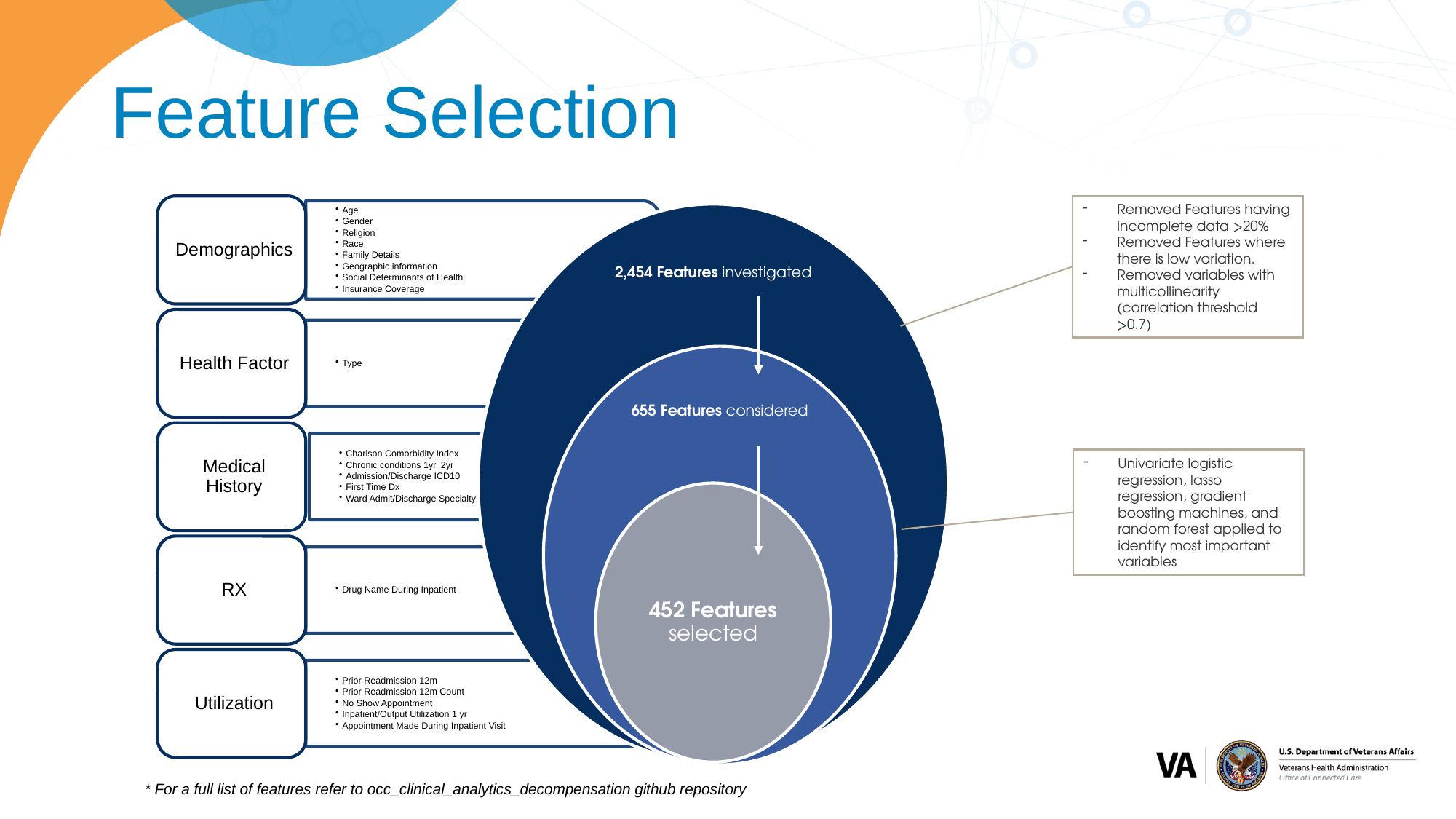

# Feature Selection
2,454 Features investigated
655 Features considered
452 Features selected
Removed Features having incomplete data >20%
Removed Features where there is low variation.
Removed variables with multicollinearity (correlation threshold >0.7)
Univariate logistic regression, lasso regression, gradient boosting machines, and random forest applied to identify most important variables
Age
Gender
Religion
Race
Family Details
Geographic information
Social Determinants of Health
Insurance Coverage
Demographics
Type
Health Factor
Charlson Comorbidity Index
Chronic conditions 1yr, 2yr
Admission/Discharge ICD10
First Time Dx
Ward Admit/Discharge Specialty
Medical History
Drug Name During Inpatient
RX
Prior Readmission 12m
Prior Readmission 12m Count
No Show Appointment
Inpatient/Output Utilization 1 yr
Appointment Made During Inpatient Visit
Utilization
* For a full list of features refer to occ_clinical_analytics_decompensation github repository